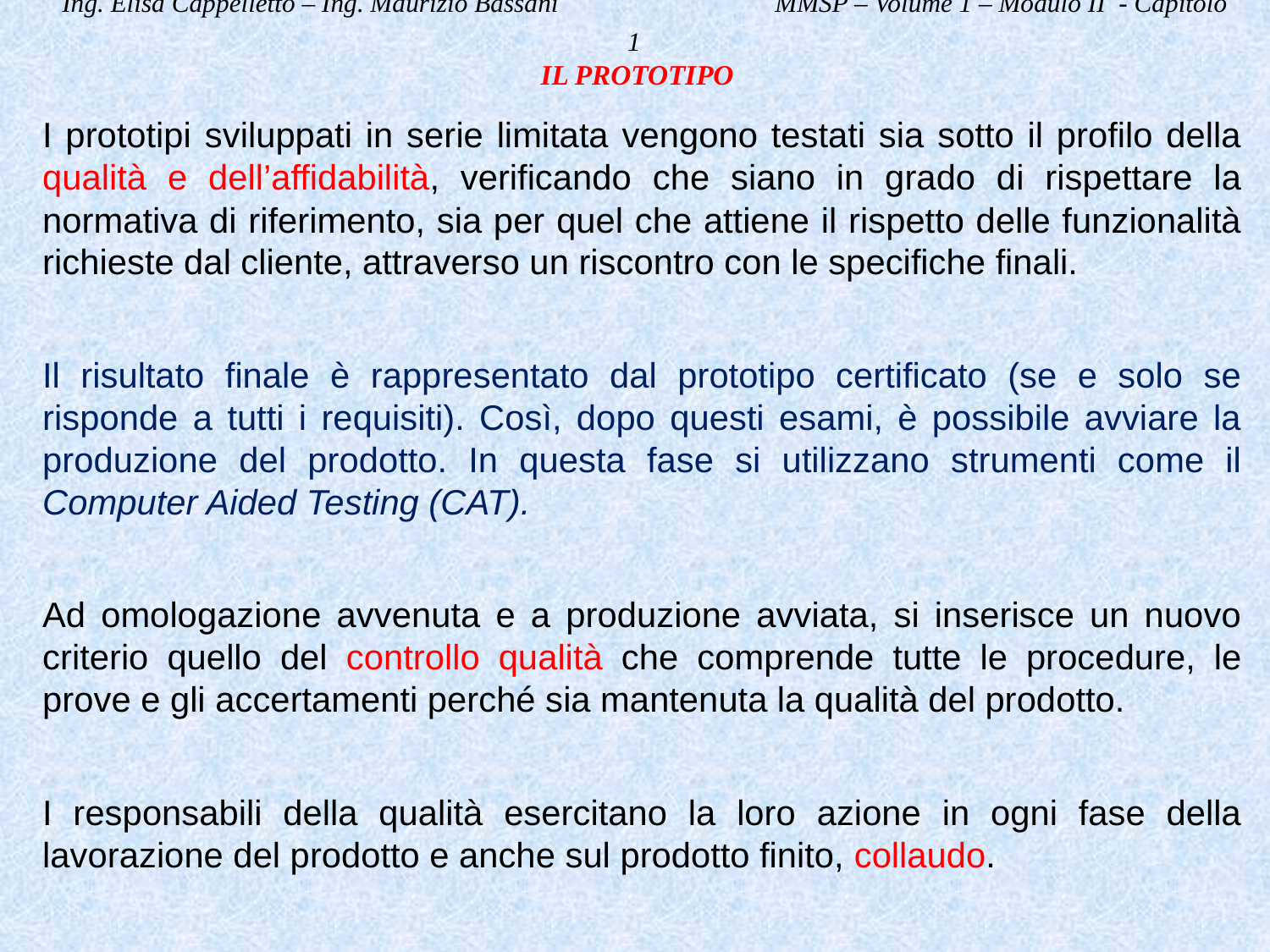

Ing. Elisa Cappelletto – Ing. Maurizio Bassani                                 MMSP – Volume 1 – Modulo II  - Capitolo 1
IL PROTOTIPO

I prototipi sviluppati in serie limitata vengono testati sia sotto il profilo della qualità e dell’affidabilità, verificando che siano in grado di rispettare la normativa di riferimento, sia per quel che attiene il rispetto delle funzionalità richieste dal cliente, attraverso un riscontro con le specifiche finali.

Il risultato finale è rappresentato dal prototipo certificato (se e solo se risponde a tutti i requisiti). Così, dopo questi esami, è possibile avviare la produzione del prodotto. In questa fase si utilizzano strumenti come il Computer Aided Testing (CAT).

Ad omologazione avvenuta e a produzione avviata, si inserisce un nuovo criterio quello del controllo qualità che comprende tutte le procedure, le prove e gli accertamenti perché sia mantenuta la qualità del prodotto.

I responsabili della qualità esercitano la loro azione in ogni fase della lavorazione del prodotto e anche sul prodotto finito, collaudo.